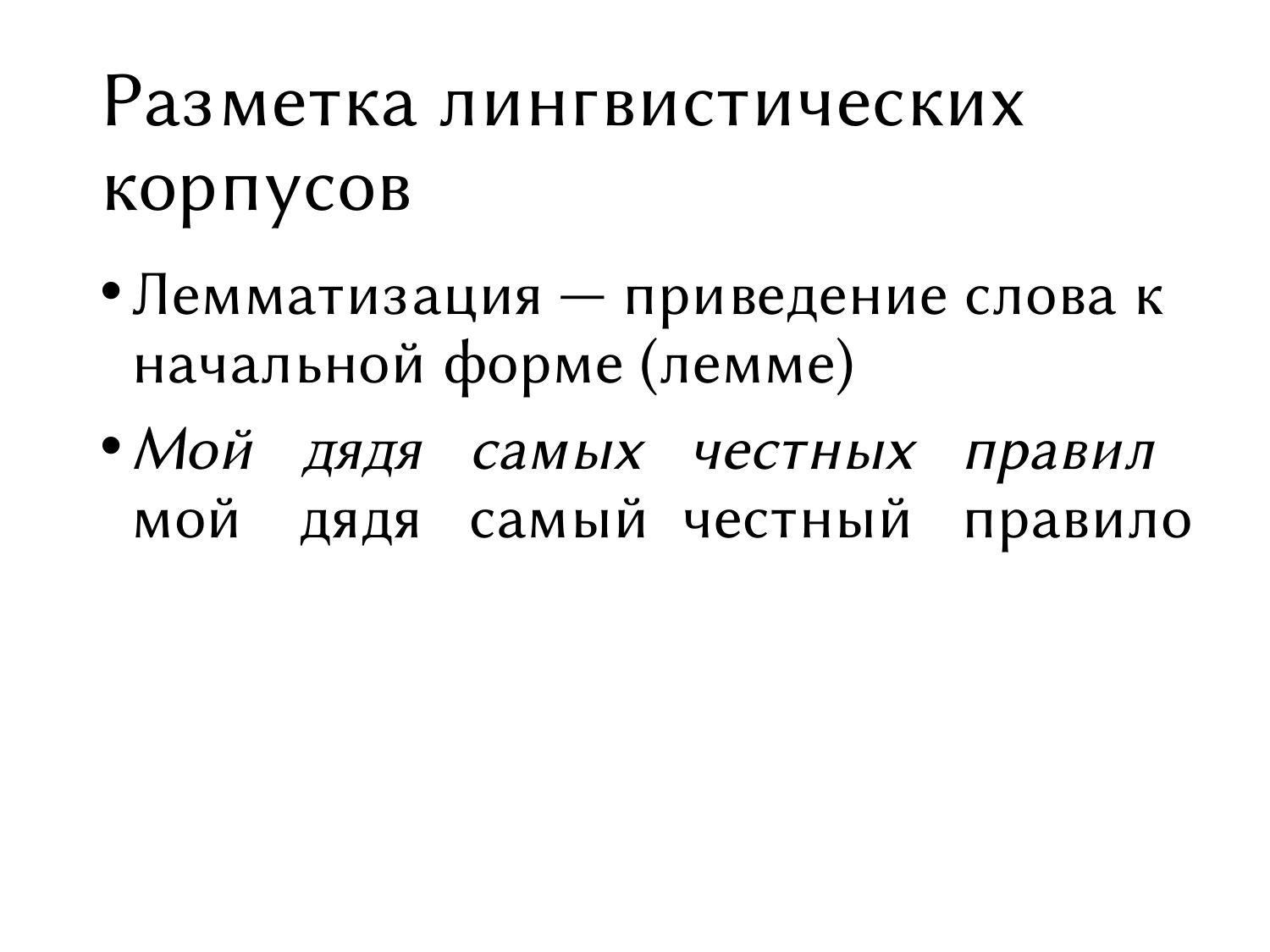

# Разметка лингвистических корпусов
Лемматизация — приведение слова к начальной форме (лемме)
Мой   дядя   самых   честных   правил
мой    дядя   самый  честный   правило